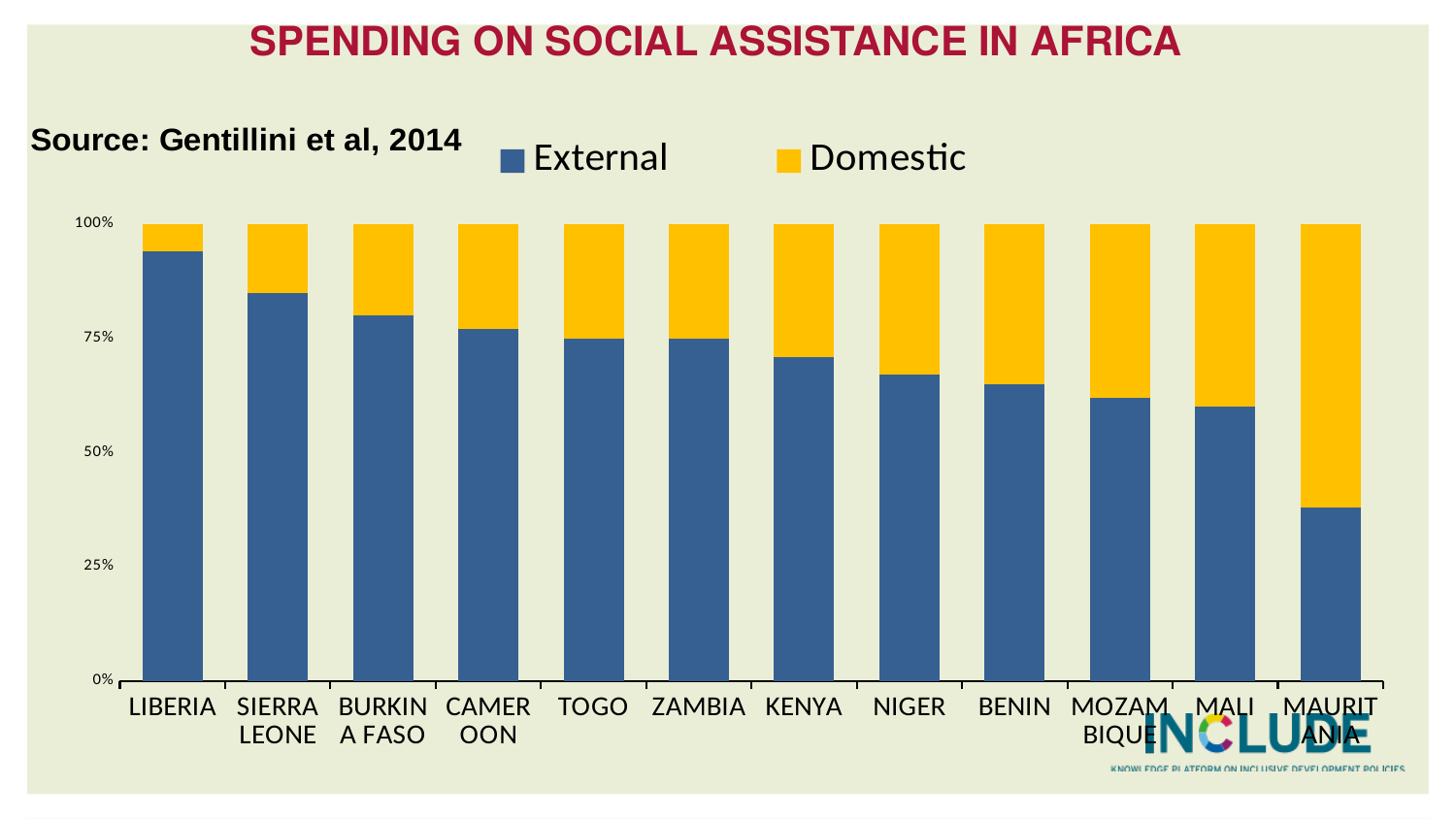

# SPENDING ON SOCIAL ASSISTANCE IN AFRICA

### Chart:

| Category | External  | Domestic |
|---|---|---|
| LIBERIA | 94.0 | 6.0 |
| SIERRA LEONE | 85.0 | 15.0 |
| BURKINA FASO | 80.0 | 20.0 |
| CAMEROON | 77.0 | 23.0 |
| TOGO | 75.0 | 25.0 |
| ZAMBIA | 75.0 | 25.0 |
| KENYA | 71.0 | 29.0 |
| NIGER | 67.0 | 33.0 |
| BENIN | 65.0 | 35.0 |
| MOZAMBIQUE | 62.0 | 38.0 |
| MALI | 60.0 | 40.0 |
| MAURITANIA | 38.0 | 62.0 |
Source: Gentillini et al, 2014